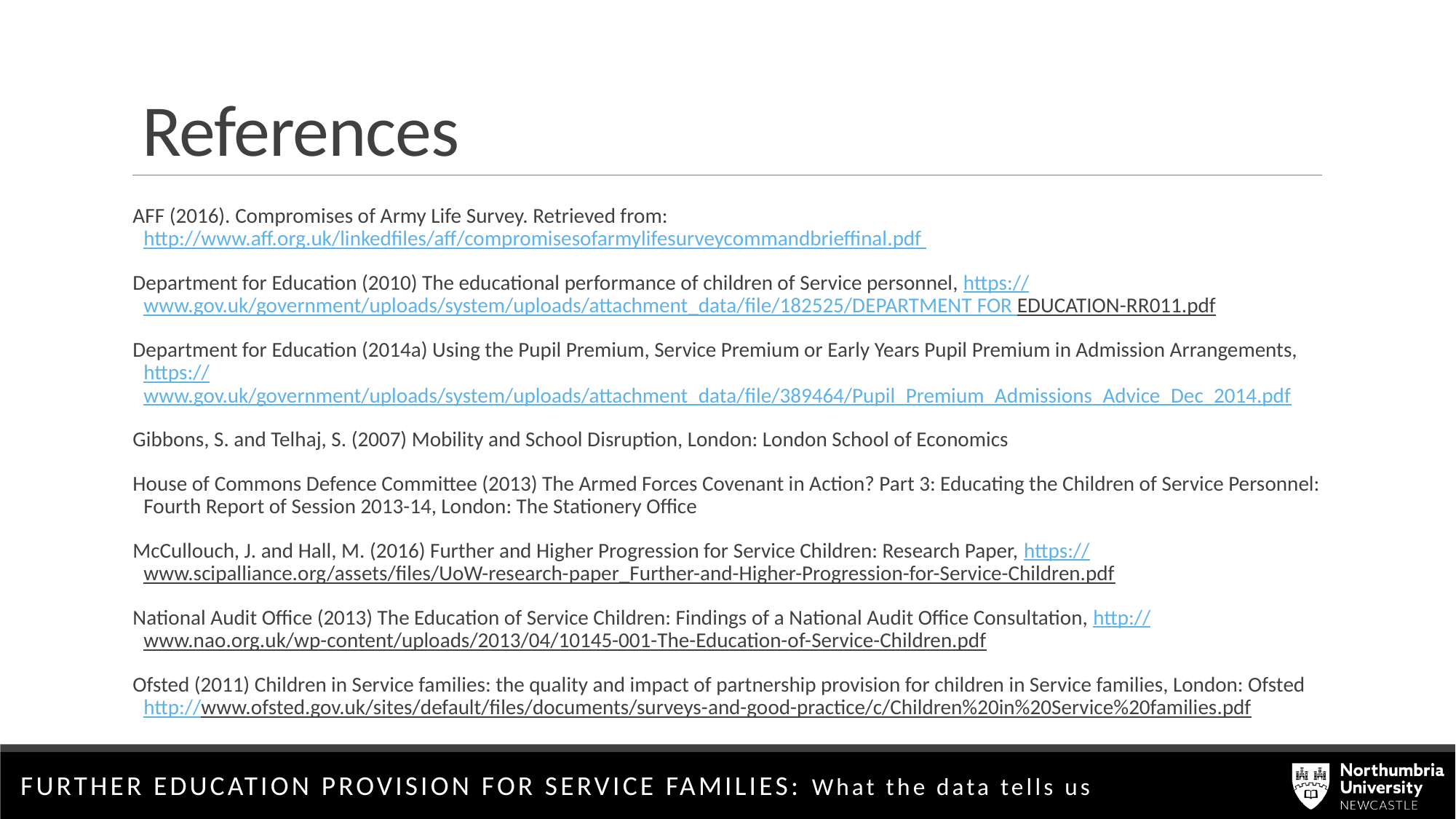

# References
AFF (2016). Compromises of Army Life Survey. Retrieved from: http://www.aff.org.uk/linkedfiles/aff/compromisesofarmylifesurveycommandbrieffinal.pdf
Department for Education (2010) The educational performance of children of Service personnel, https://www.gov.uk/government/uploads/system/uploads/attachment_data/file/182525/DEPARTMENT FOR EDUCATION-RR011.pdf
Department for Education (2014a) Using the Pupil Premium, Service Premium or Early Years Pupil Premium in Admission Arrangements, https://www.gov.uk/government/uploads/system/uploads/attachment_data/file/389464/Pupil_Premium_Admissions_Advice_Dec_2014.pdf
Gibbons, S. and Telhaj, S. (2007) Mobility and School Disruption, London: London School of Economics
House of Commons Defence Committee (2013) The Armed Forces Covenant in Action? Part 3: Educating the Children of Service Personnel: Fourth Report of Session 2013-14, London: The Stationery Office
McCullouch, J. and Hall, M. (2016) Further and Higher Progression for Service Children: Research Paper, https://www.scipalliance.org/assets/files/UoW-research-paper_Further-and-Higher-Progression-for-Service-Children.pdf
National Audit Office (2013) The Education of Service Children: Findings of a National Audit Office Consultation, http://www.nao.org.uk/wp-content/uploads/2013/04/10145-001-The-Education-of-Service-Children.pdf
Ofsted (2011) Children in Service families: the quality and impact of partnership provision for children in Service families, London: Ofsted http://www.ofsted.gov.uk/sites/default/files/documents/surveys-and-good-practice/c/Children%20in%20Service%20families.pdf